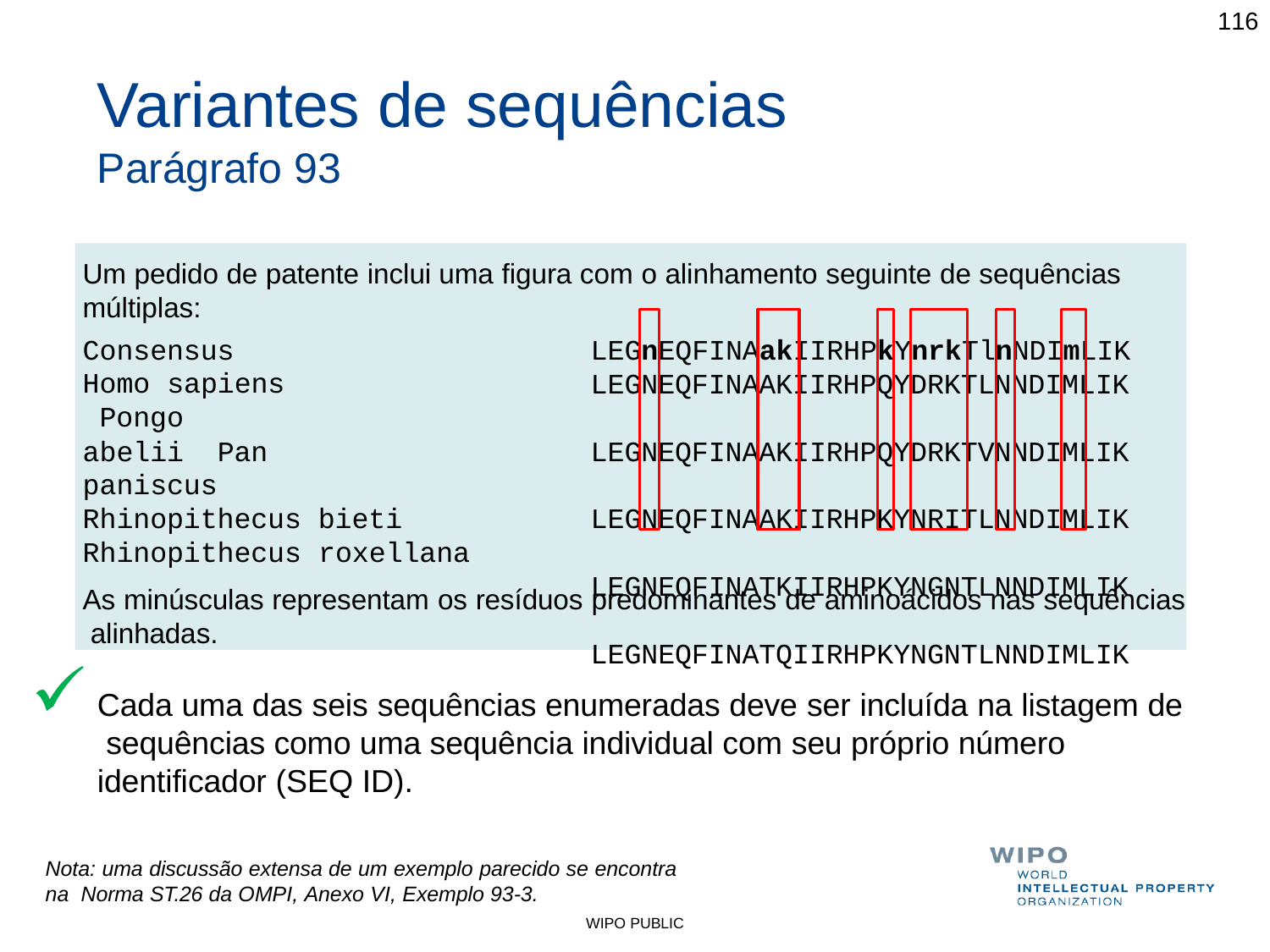

116
# Variantes de sequências
Parágrafo 93

Um pedido de patente inclui uma figura com o alinhamento seguinte de sequências
múltiplas:
Consensus  Homo sapiens  Pongo abelii  Pan paniscus
Rhinopithecus bieti  Rhinopithecus roxellana

LEGnEQFINAakIIRHPkYnrkTlnNDImLIK
LEGNEQFINAAKIIRHPQYDRKTLNNDIMLIK  LEGNEQFINAAKIIRHPQYDRKTVNNDIMLIK  LEGNEQFINAAKIIRHPKYNRITLNNDIMLIK  LEGNEQFINATKIIRHPKYNGNTLNNDIMLIK  LEGNEQFINATQIIRHPKYNGNTLNNDIMLIK
As minúsculas representam os resíduos predominantes de aminoácidos nas sequências  alinhadas.

Cada uma das seis sequências enumeradas deve ser incluída na listagem de  sequências como uma sequência individual com seu próprio número  identificador (SEQ ID).

Nota: uma discussão extensa de um exemplo parecido se encontra na  Norma ST.26 da OMPI, Anexo VI, Exemplo 93-3.
WIPO PUBLIC